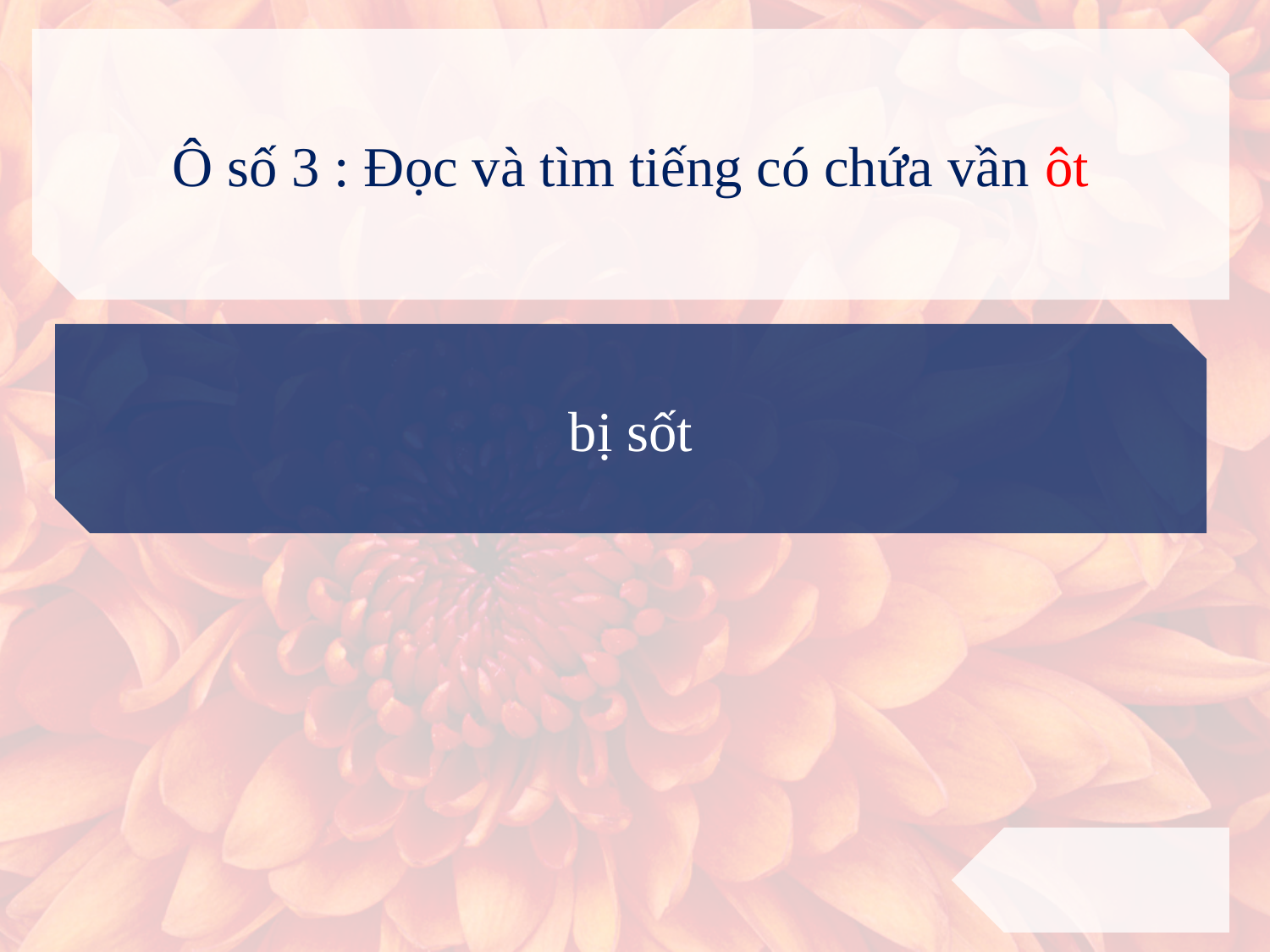

Ô số 3 : Đọc và tìm tiếng có chứa vần ôt
bị sốt